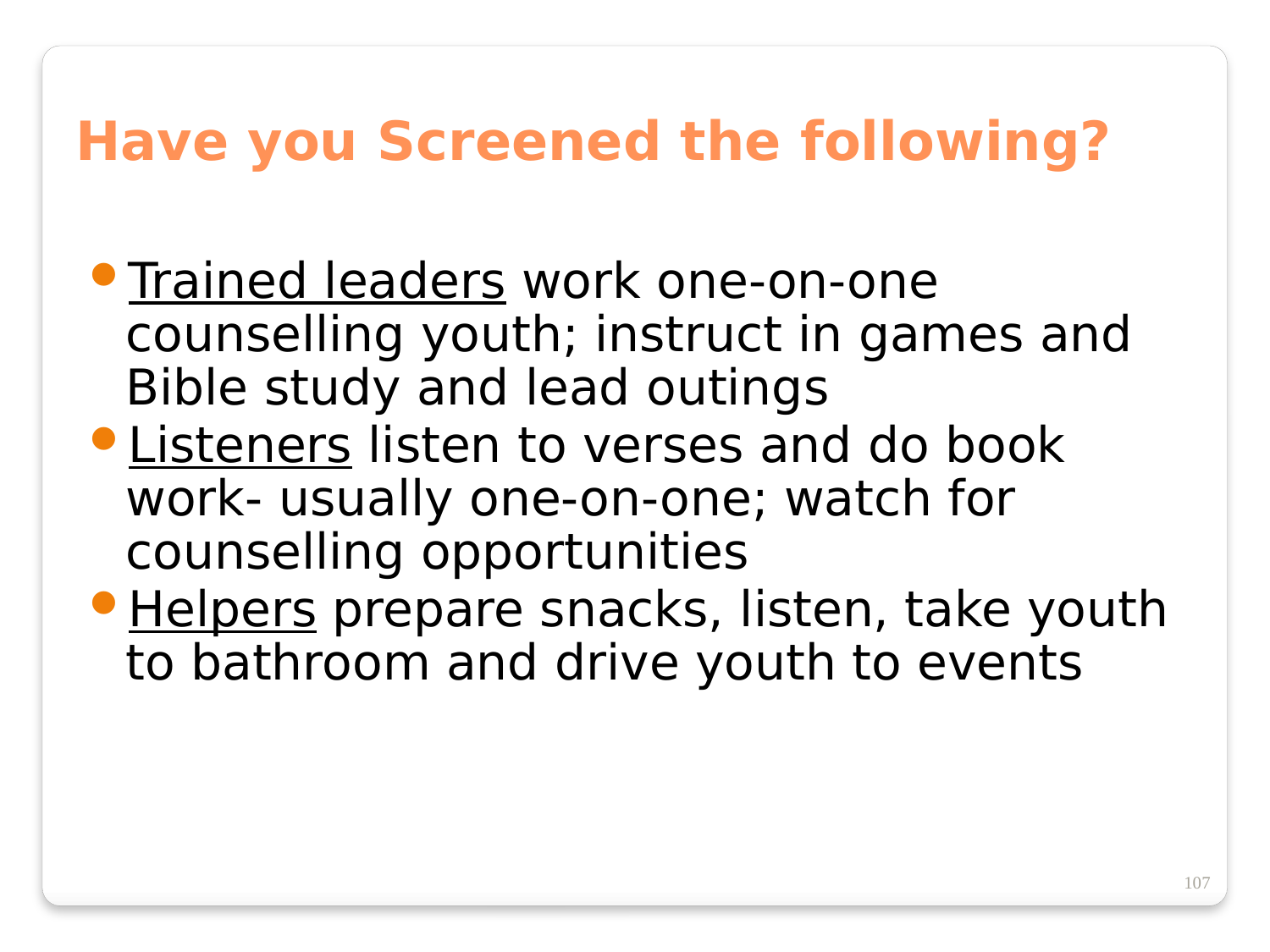

Have you Screened the following?
Trained leaders work one-on-one counselling youth; instruct in games and Bible study and lead outings
Listeners listen to verses and do book work- usually one-on-one; watch for counselling opportunities
Helpers prepare snacks, listen, take youth to bathroom and drive youth to events
107